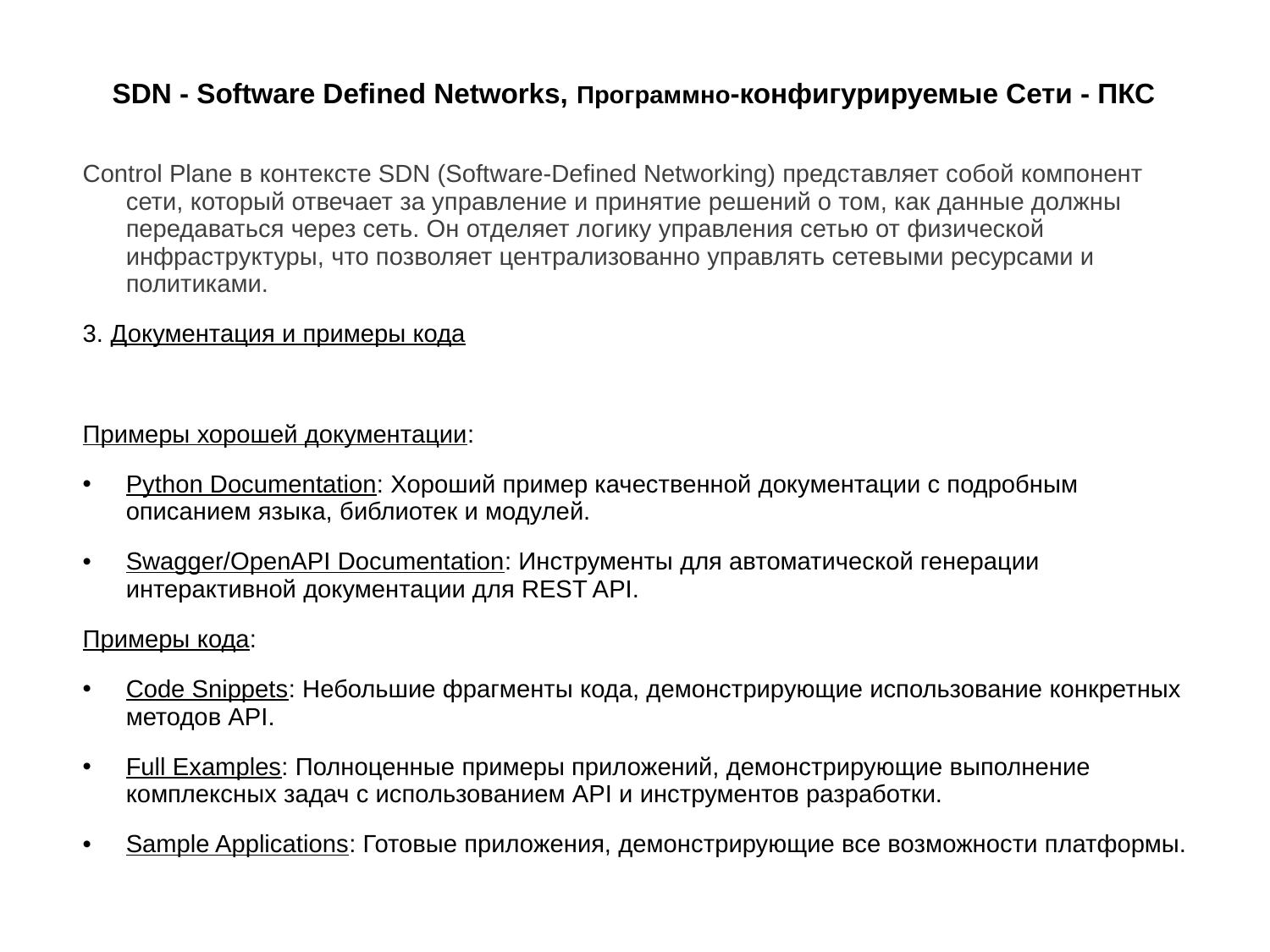

# SDN - Software Defined Networks, Программно-конфигурируемые Сети - ПКС

Control Plane в контексте SDN (Software-Defined Networking) представляет собой компонент сети, который отвечает за управление и принятие решений о том, как данные должны передаваться через сеть. Он отделяет логику управления сетью от физической инфраструктуры, что позволяет централизованно управлять сетевыми ресурсами и политиками.
3. Документация и примеры кода

Примеры хорошей документации:
Python Documentation: Хороший пример качественной документации с подробным описанием языка, библиотек и модулей.
Swagger/OpenAPI Documentation: Инструменты для автоматической генерации интерактивной документации для REST API.
Примеры кода:
Code Snippets: Небольшие фрагменты кода, демонстрирующие использование конкретных методов API.
Full Examples: Полноценные примеры приложений, демонстрирующие выполнение комплексных задач с использованием API и инструментов разработки.
Sample Applications: Готовые приложения, демонстрирующие все возможности платформы.